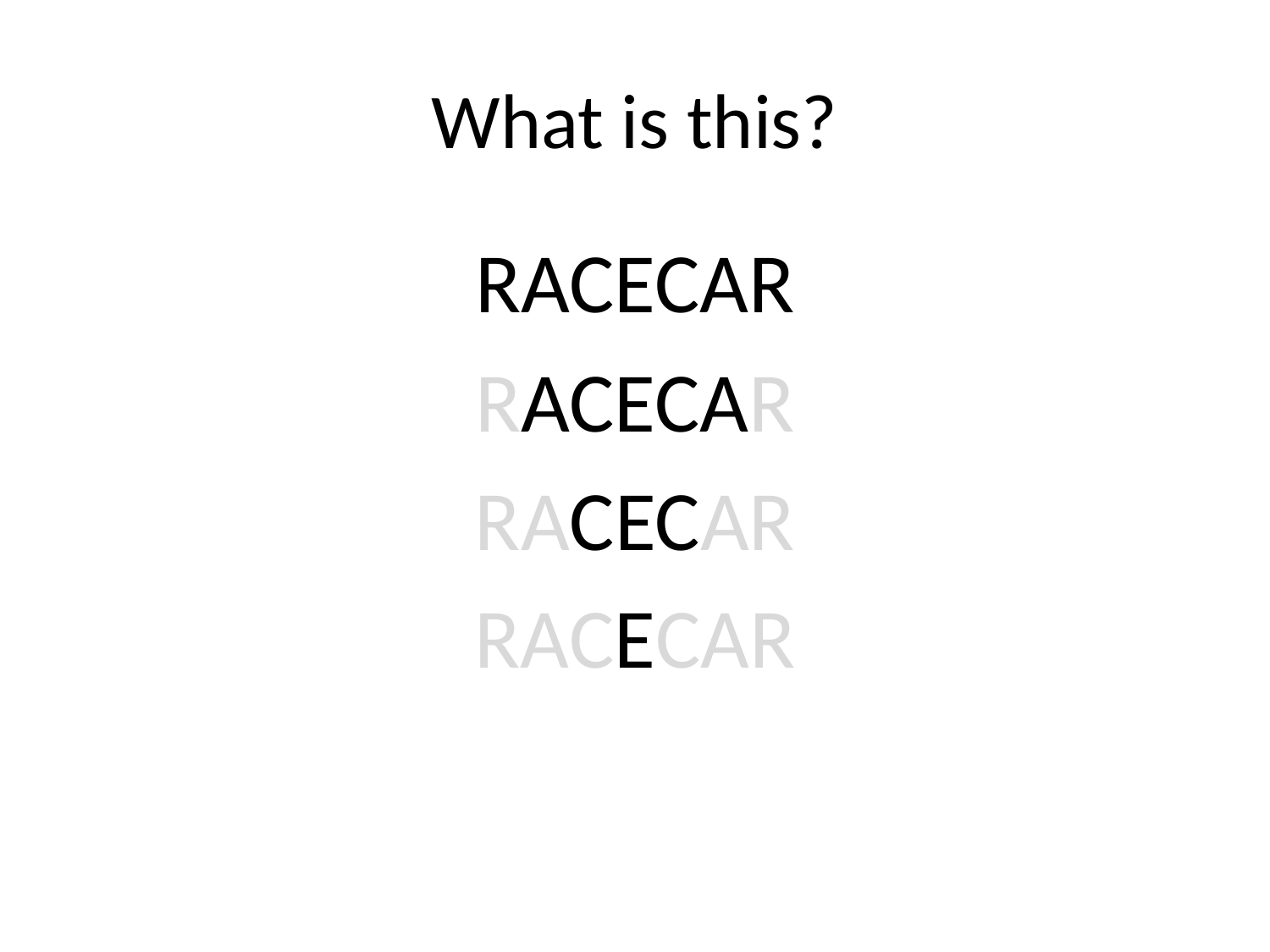

# What is this?
RACECAR
RACECAR
RACECAR
RACECAR